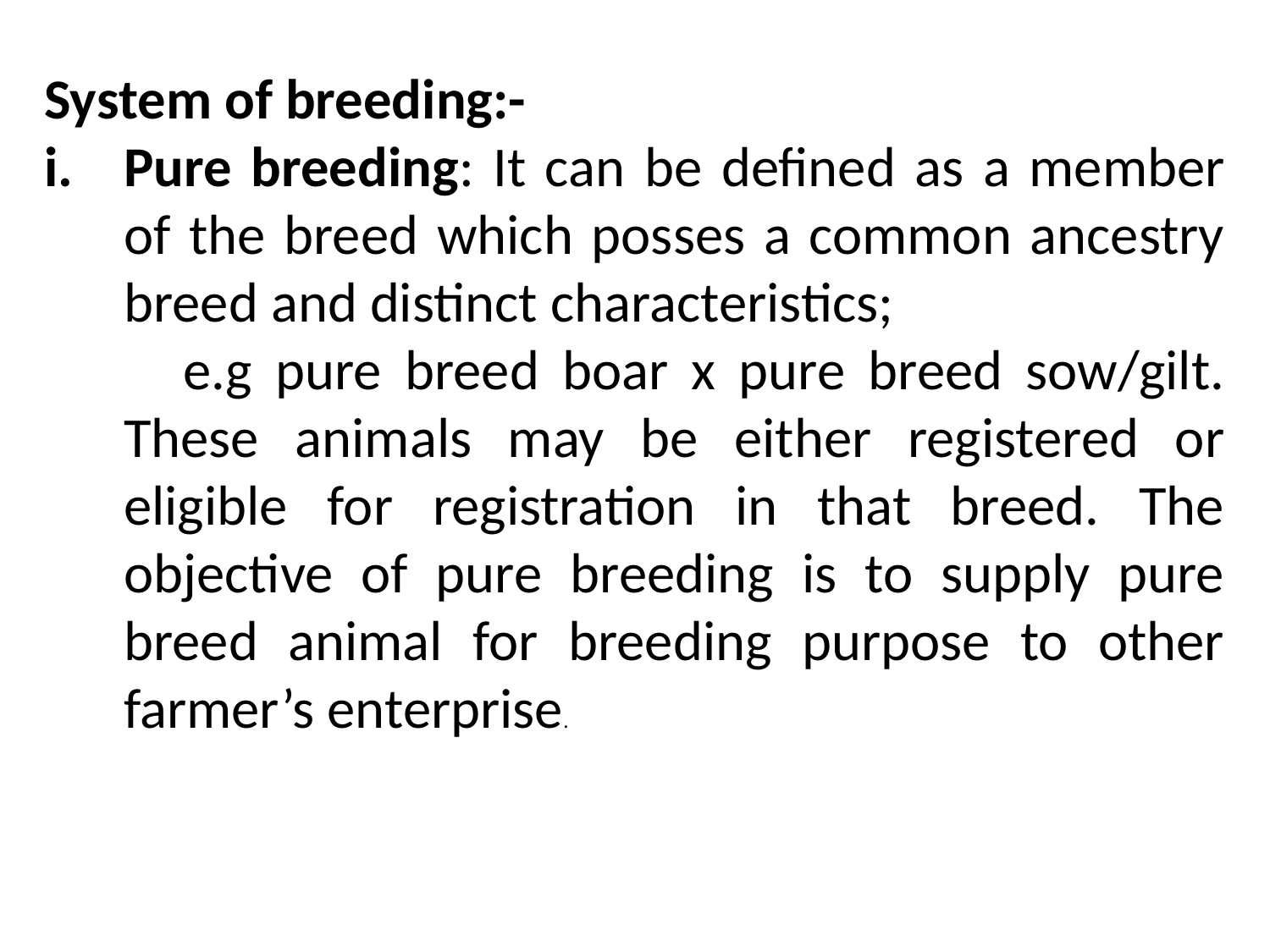

System of breeding:-
Pure breeding: It can be defined as a member of the breed which posses a common ancestry breed and distinct characteristics;
      e.g pure breed boar x pure breed sow/gilt. These animals may be either registered or eligible for registration in that breed. The objective of pure breeding is to supply pure breed animal for breeding purpose to other farmer’s enterprise.